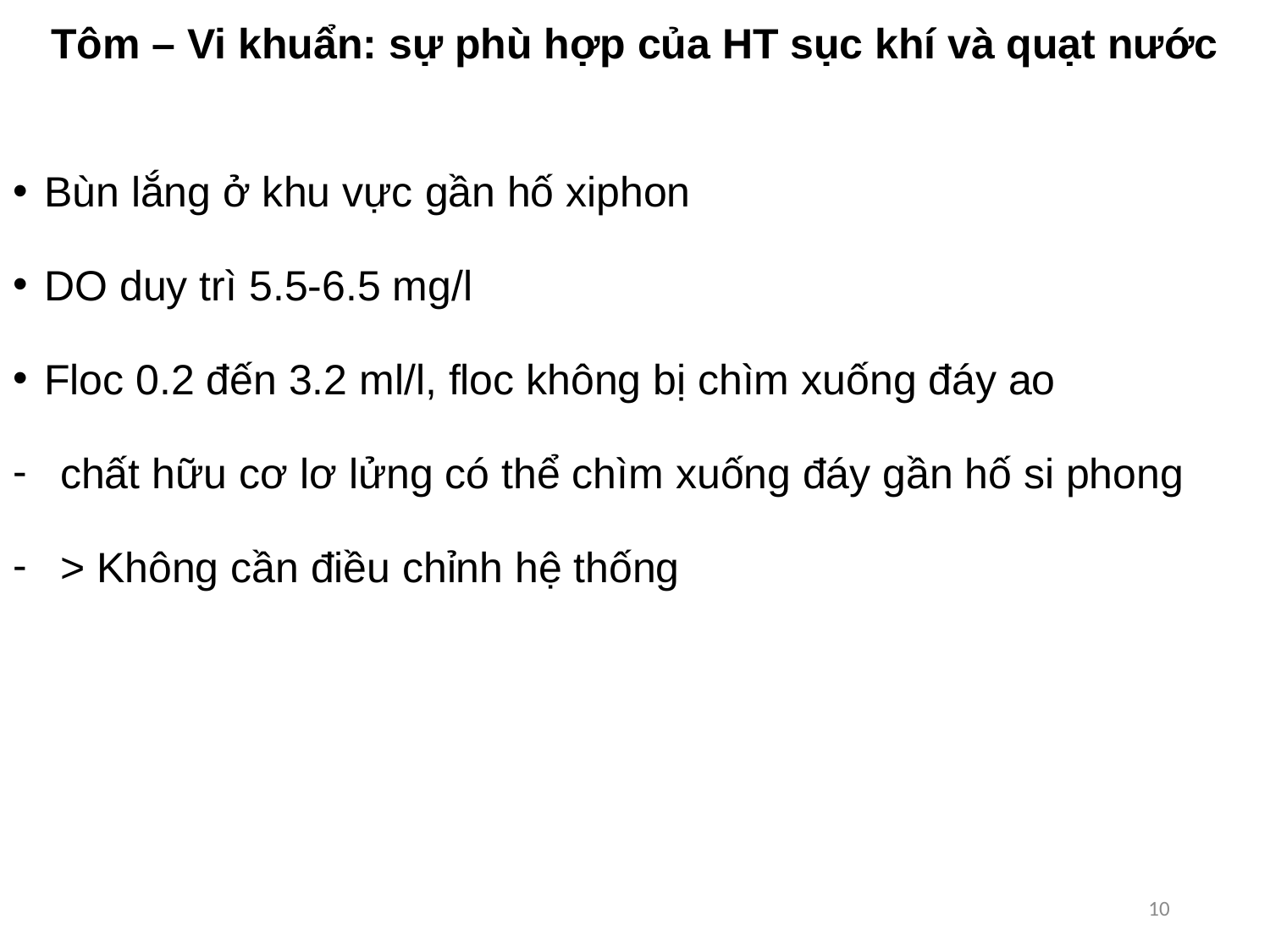

# Tôm – Vi khuẩn: sự phù hợp của HT sục khí và quạt nước
Bùn lắng ở khu vực gần hố xiphon
DO duy trì 5.5-6.5 mg/l
Floc 0.2 đến 3.2 ml/l, floc không bị chìm xuống đáy ao
chất hữu cơ lơ lửng có thể chìm xuống đáy gần hố si phong
> Không cần điều chỉnh hệ thống
10